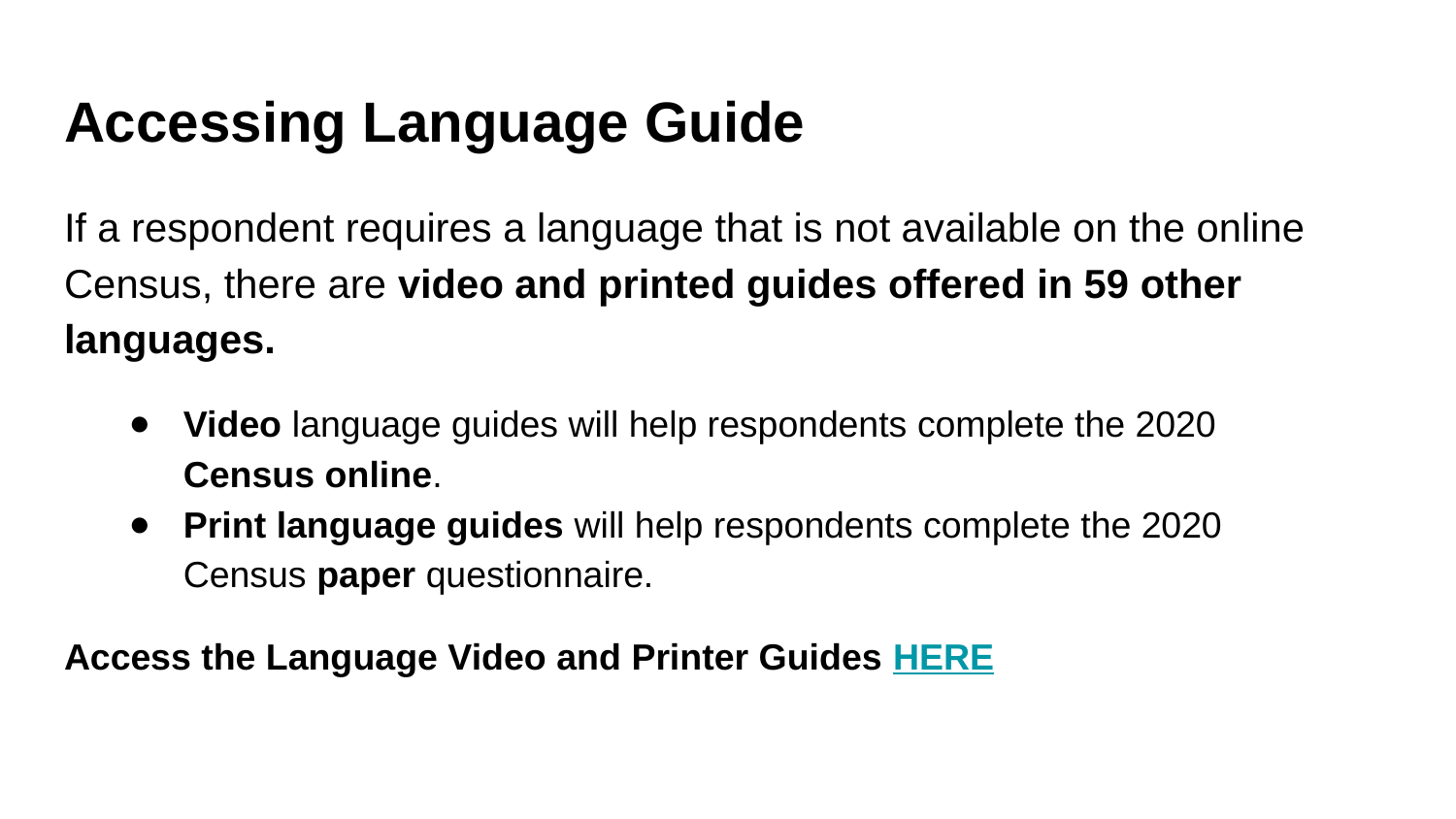

# Accessing Language Guide
If a respondent requires a language that is not available on the online Census, there are video and printed guides offered in 59 other languages.
Video language guides will help respondents complete the 2020 Census online.
Print language guides will help respondents complete the 2020 Census paper questionnaire.
Access the Language Video and Printer Guides HERE